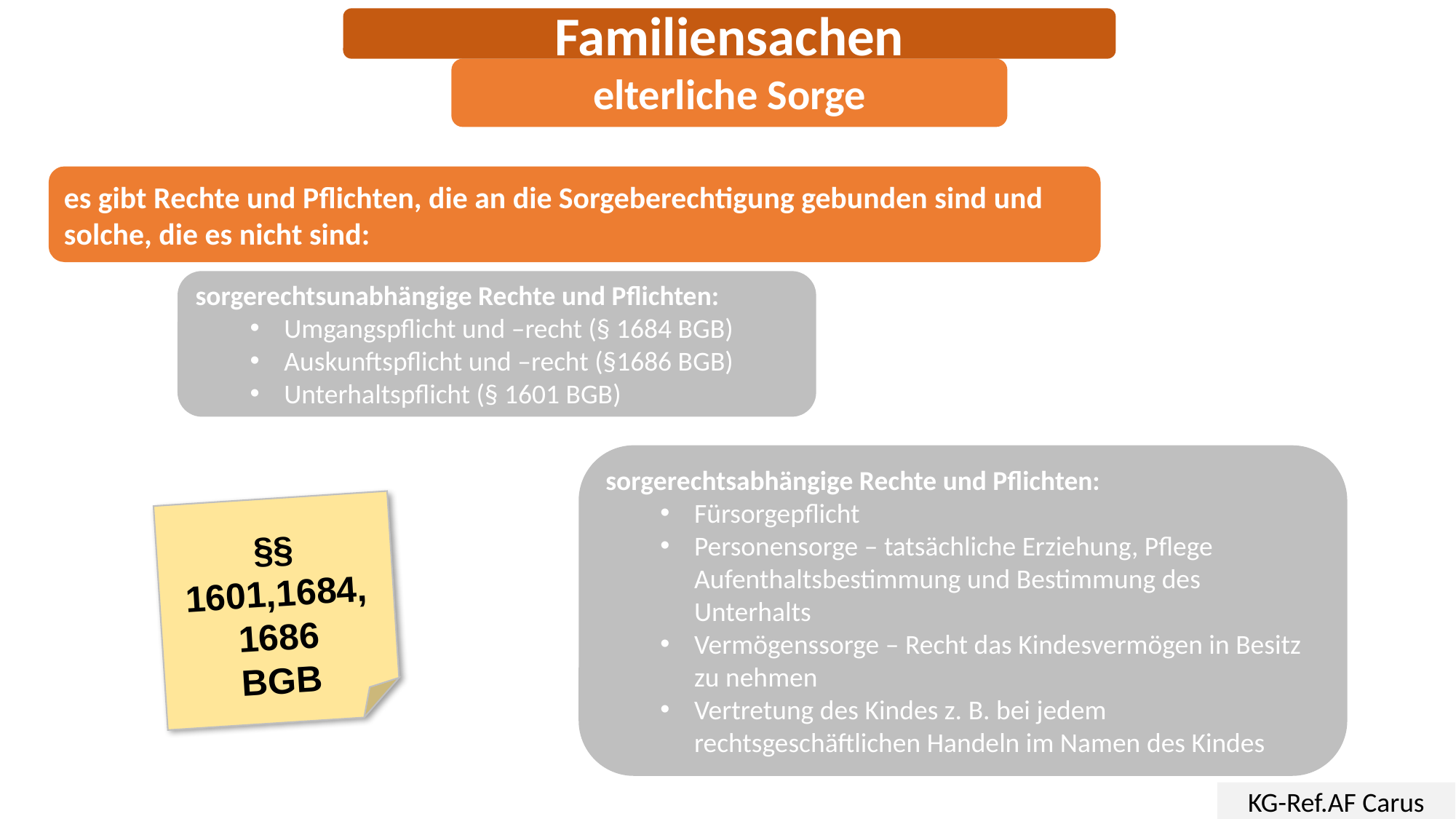

Familiensachen
elterliche Sorge
es gibt Rechte und Pflichten, die an die Sorgeberechtigung gebunden sind und solche, die es nicht sind:
sorgerechtsunabhängige Rechte und Pflichten:
Umgangspflicht und –recht (§ 1684 BGB)
Auskunftspflicht und –recht (§1686 BGB)
Unterhaltspflicht (§ 1601 BGB)
sorgerechtsabhängige Rechte und Pflichten:
Fürsorgepflicht
Personensorge – tatsächliche Erziehung, Pflege Aufenthaltsbestimmung und Bestimmung des Unterhalts
Vermögenssorge – Recht das Kindesvermögen in Besitz zu nehmen
Vertretung des Kindes z. B. bei jedem rechtsgeschäftlichen Handeln im Namen des Kindes

§§ 1601,1684, 1686
BGB
KG-Ref.AF Carus